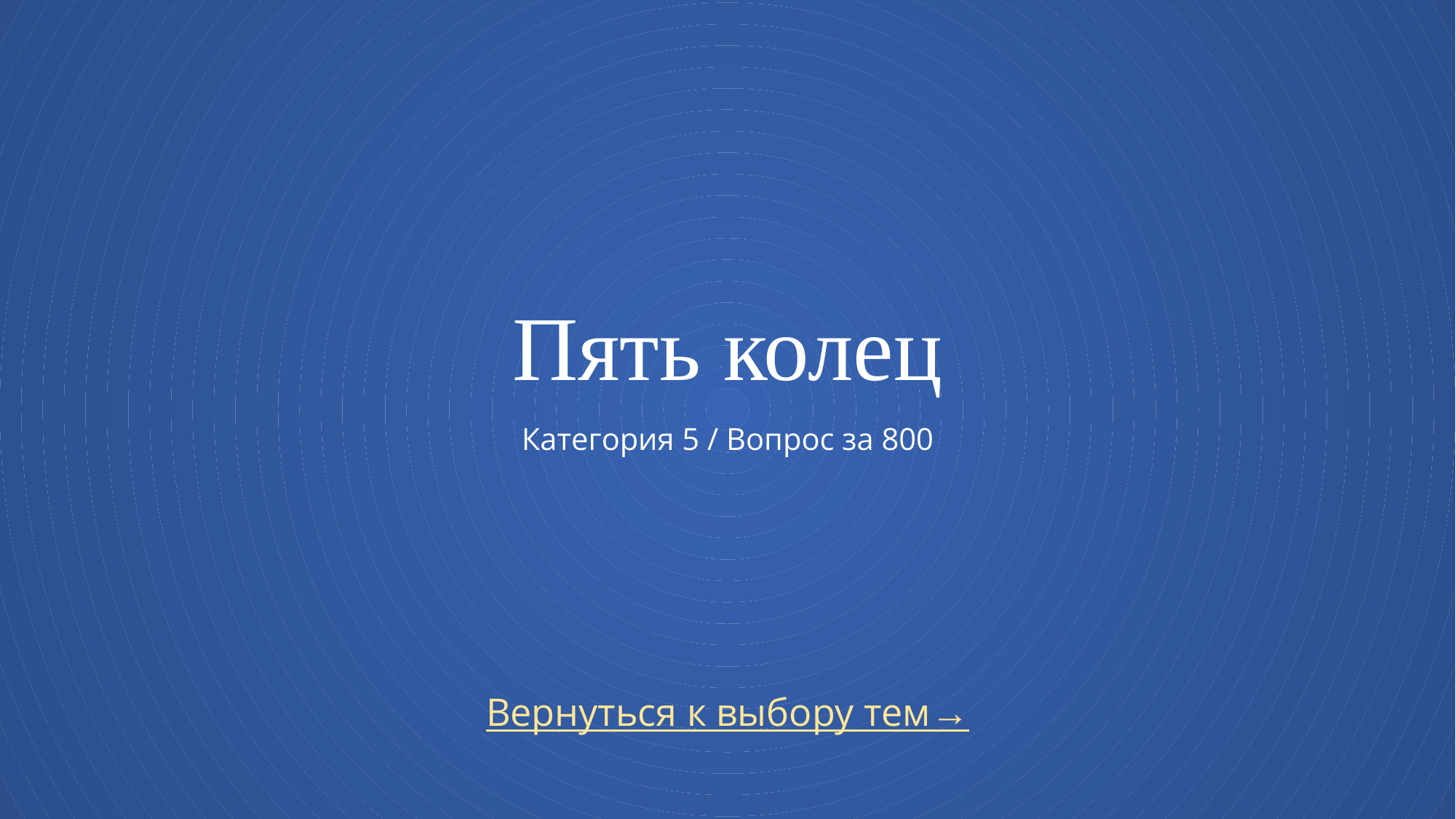

# Пять колец Категория 5 / Вопрос за 800
Вернуться к выбору тем→